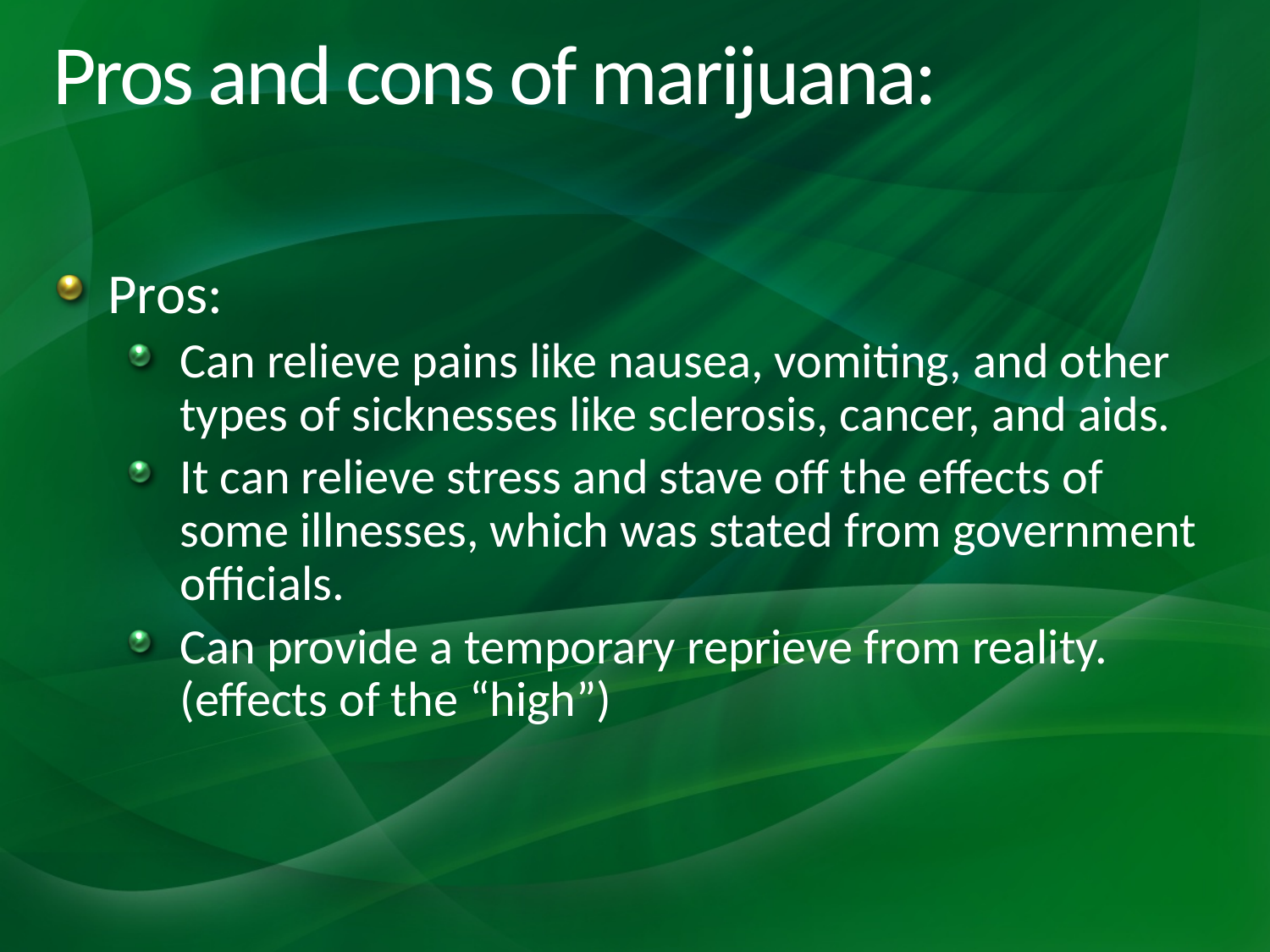

# Pros and cons of marijuana:
Pros:
Can relieve pains like nausea, vomiting, and other types of sicknesses like sclerosis, cancer, and aids.
It can relieve stress and stave off the effects of some illnesses, which was stated from government officials.
Can provide a temporary reprieve from reality. (effects of the “high”)